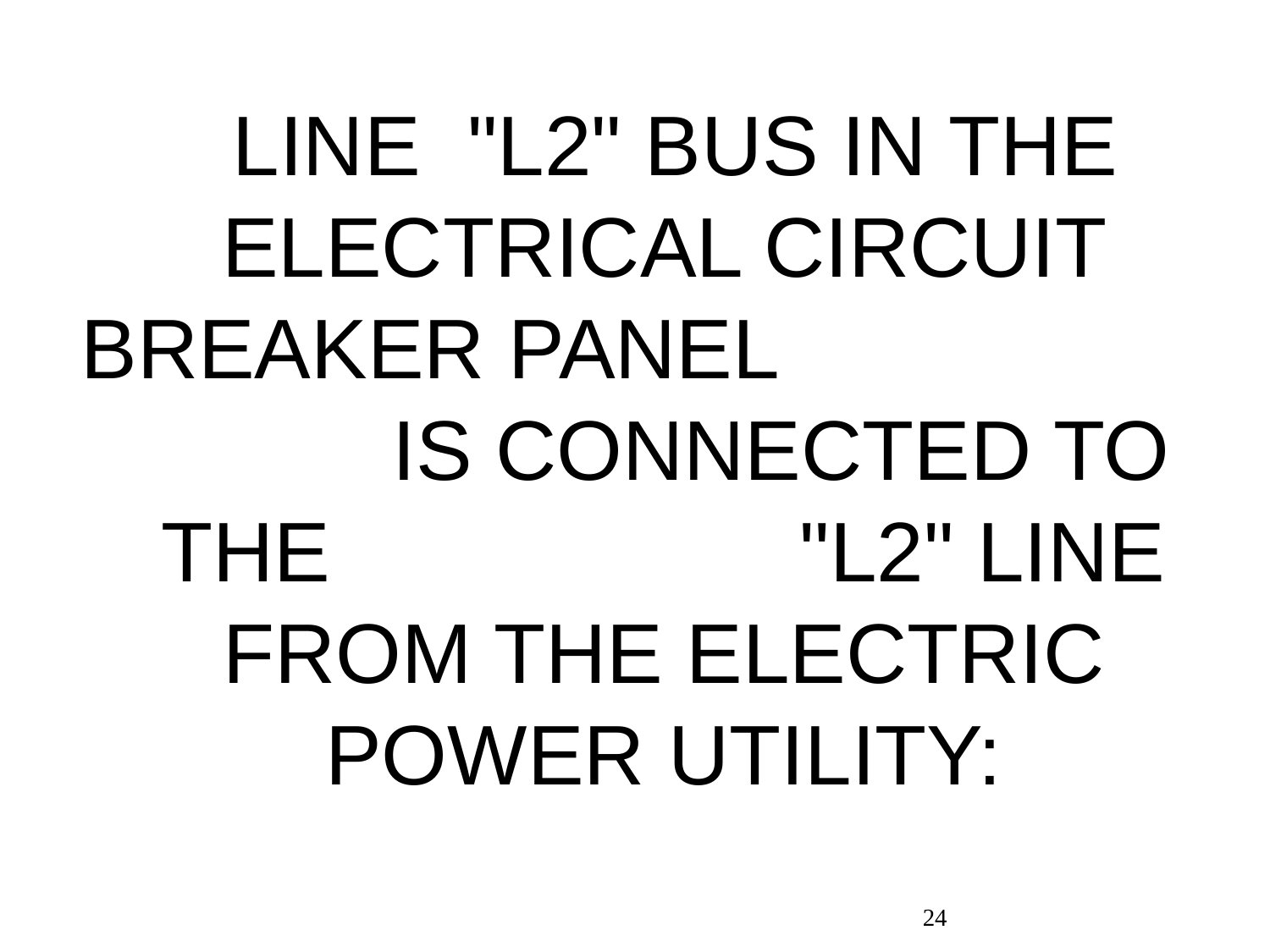

LINE  "L2" BUS IN THE ELECTRICAL CIRCUIT BREAKER PANEL                               IS CONNECTED TO THE                    "L2" LINE FROM THE ELECTRIC POWER UTILITY:
24